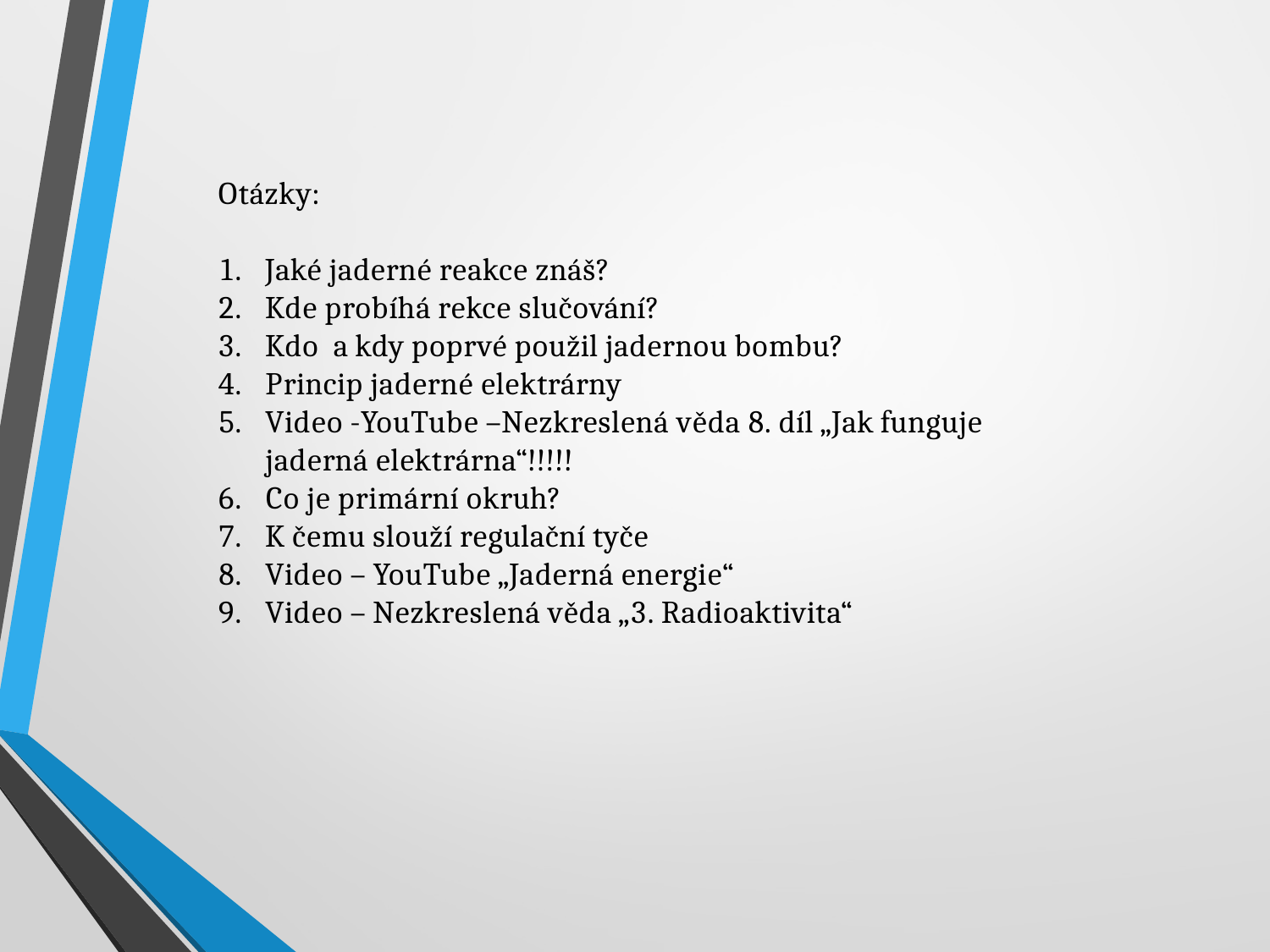

Otázky:

Jaké jaderné reakce znáš?
Kde probíhá rekce slučování?
Kdo  a kdy poprvé použil jadernou bombu?
Princip jaderné elektrárny
Video -YouTube –Nezkreslená věda 8. díl „Jak funguje jaderná elektrárna“!!!!!
Co je primární okruh?
K čemu slouží regulační tyče
Video – YouTube „Jaderná energie“
Video – Nezkreslená věda „3. Radioaktivita“